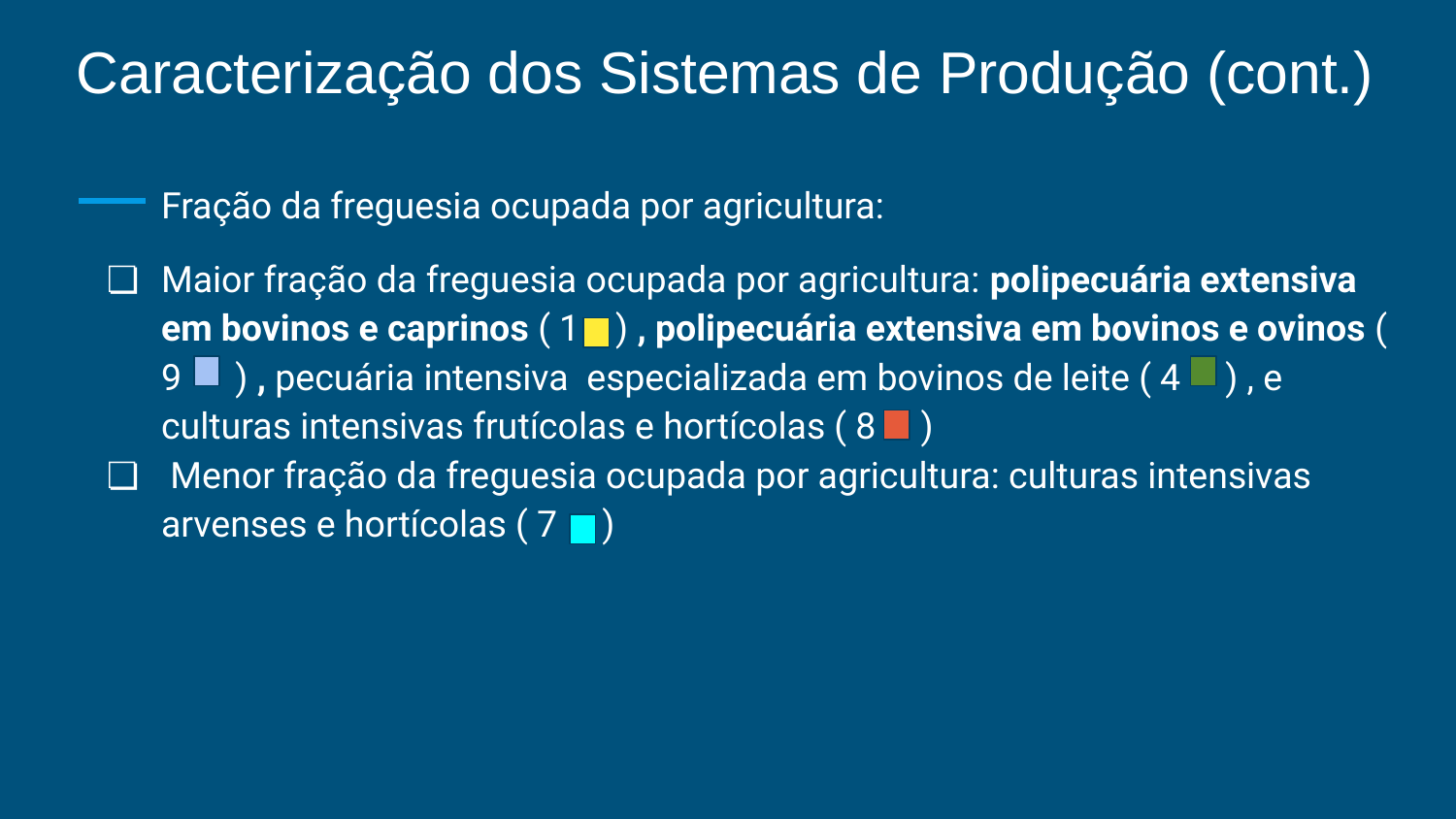

# Caracterização dos Sistemas de Produção (cont.)

Fração da freguesia ocupada por agricultura:
Maior fração da freguesia ocupada por agricultura: polipecuária extensiva em bovinos e caprinos ( 1    ) , polipecuária extensiva em bovinos e ovinos ( 9      ) , pecuária intensiva  especializada em bovinos de leite ( 4     ) , e culturas intensivas frutícolas e hortícolas ( 8     )
 Menor fração da freguesia ocupada por agricultura: culturas intensivas arvenses e hortícolas ( 7     )